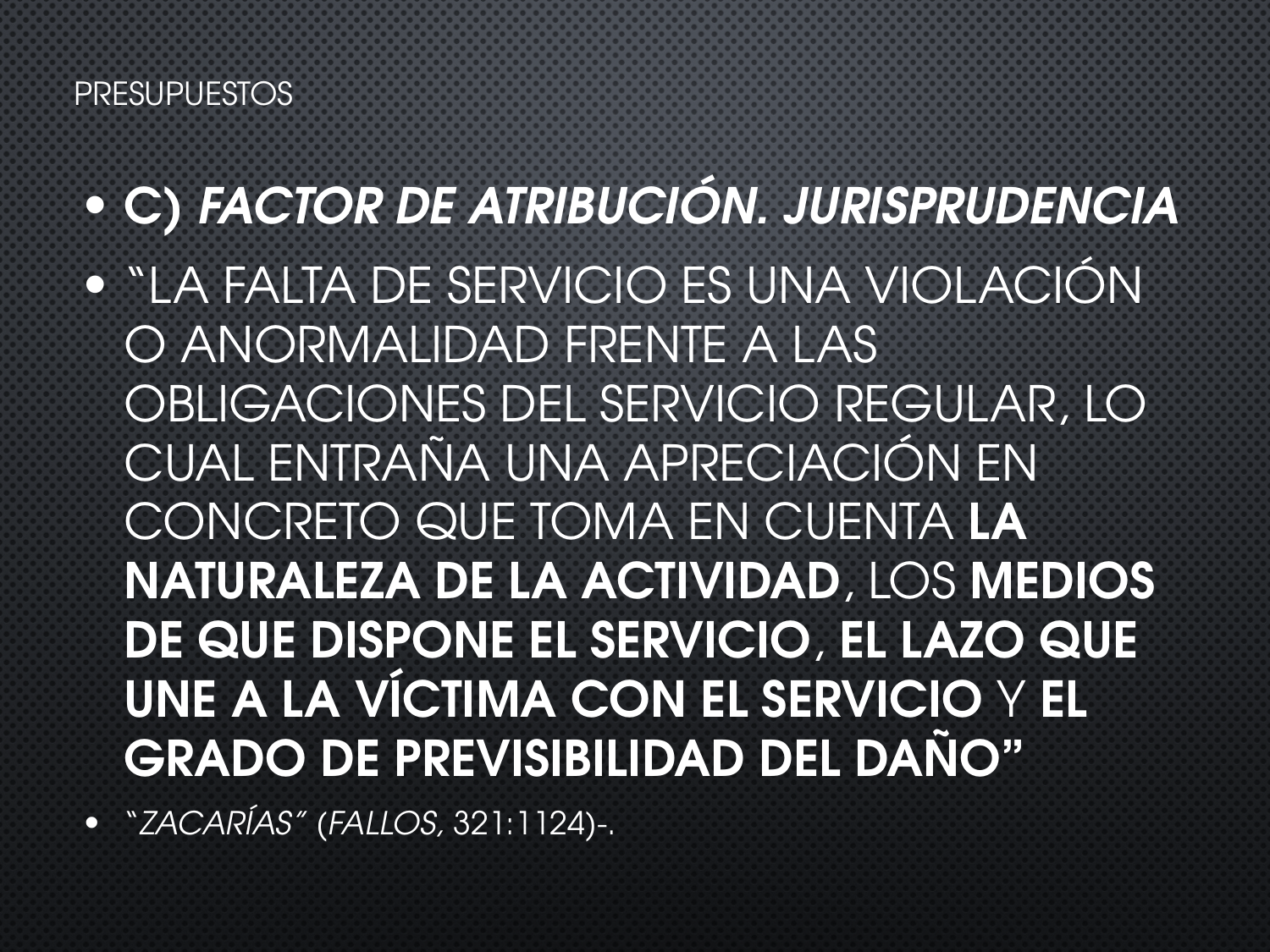

# PRESUPUESTOS
C) Factor de atribución. Jurisprudencia
“La falta de servicio es una violación o anormalidad frente a las obligaciones del servicio regular, lo cual entraña una apreciación en concreto que toma en cuenta la naturaleza de la actividad, los medios de que dispone el servicio, el lazo que une a la víctima con el servicio y el grado de previsibilidad del daño”
“Zacarías” (Fallos, 321:1124)-.